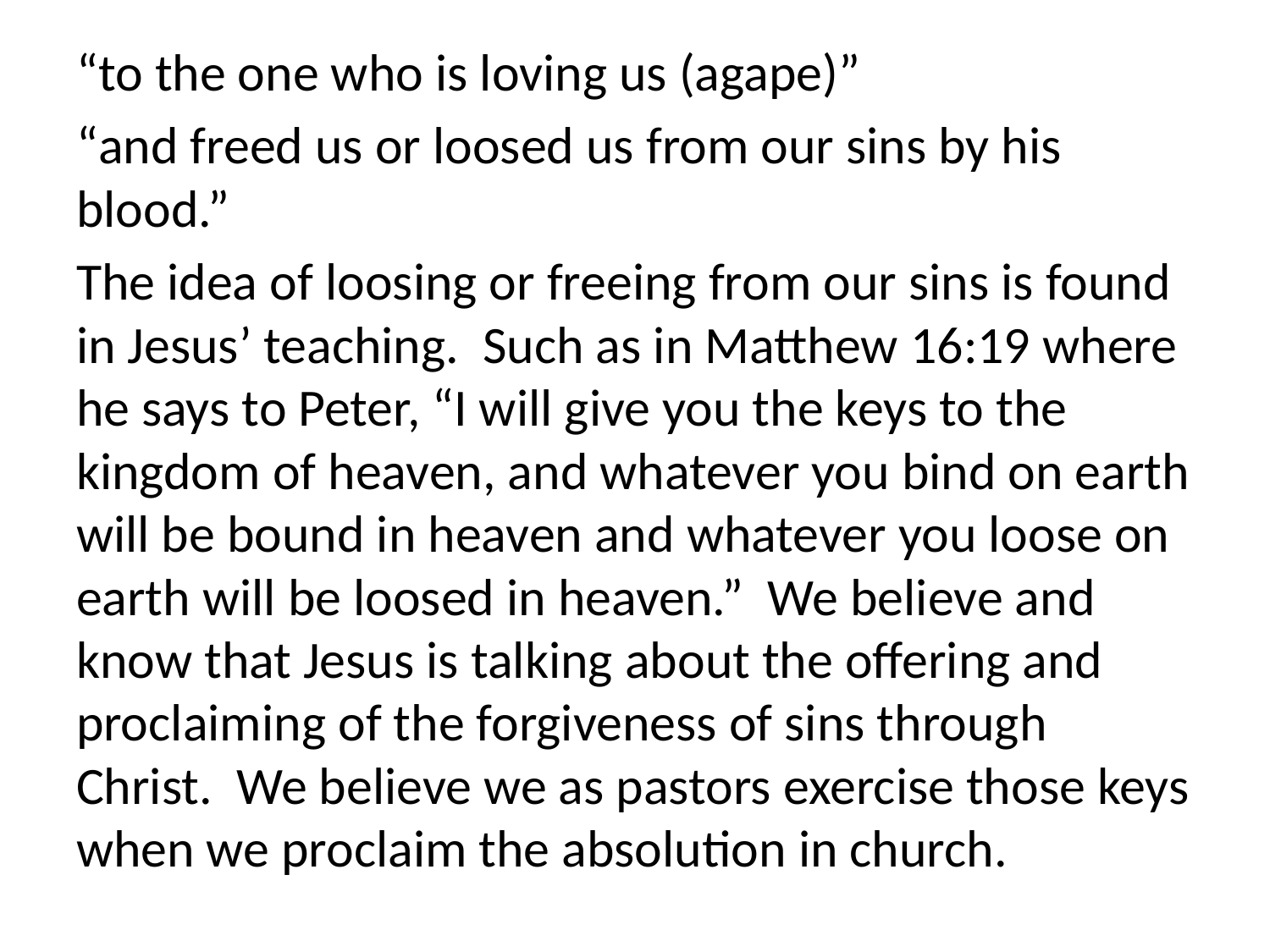

“to the one who is loving us (agape)”
“and freed us or loosed us from our sins by his blood.”
The idea of loosing or freeing from our sins is found in Jesus’ teaching.  Such as in Matthew 16:19 where he says to Peter, “I will give you the keys to the kingdom of heaven, and whatever you bind on earth will be bound in heaven and whatever you loose on earth will be loosed in heaven.”  We believe and know that Jesus is talking about the offering and proclaiming of the forgiveness of sins through Christ.  We believe we as pastors exercise those keys when we proclaim the absolution in church.